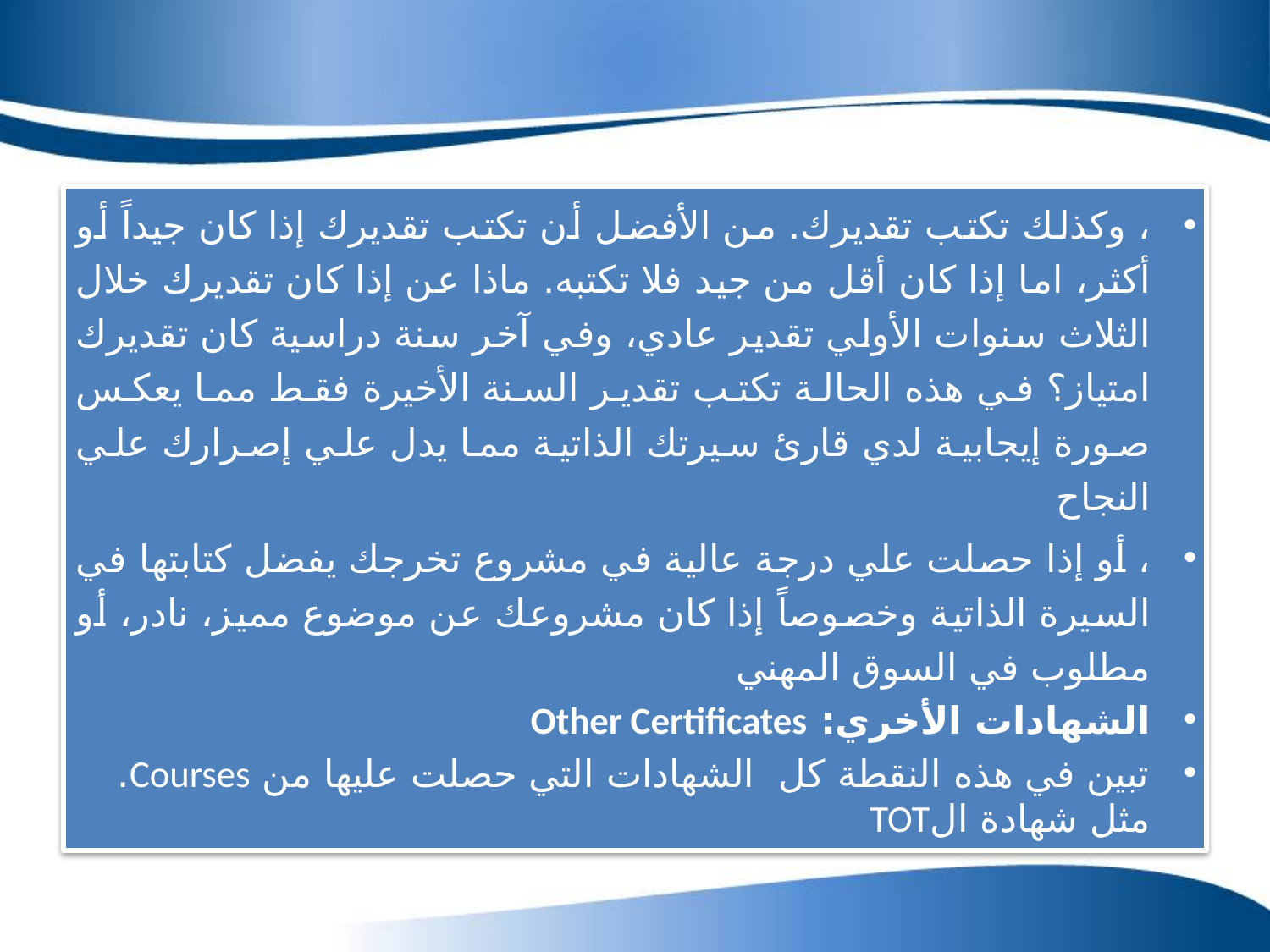

، وكذلك تكتب تقديرك. من الأفضل أن تكتب تقديرك إذا كان جيداً أو أكثر، اما إذا كان أقل من جيد فلا تكتبه. ماذا عن إذا كان تقديرك خلال الثلاث سنوات الأولي تقدير عادي، وفي آخر سنة دراسية كان تقديرك امتياز؟ في هذه الحالة تكتب تقدير السنة الأخيرة فقط مما يعكس صورة إيجابية لدي قارئ سيرتك الذاتية مما يدل علي إصرارك علي النجاح
، أو إذا حصلت علي درجة عالية في مشروع تخرجك يفضل كتابتها في السيرة الذاتية وخصوصاً إذا كان مشروعك عن موضوع مميز، نادر، أو مطلوب في السوق المهني
الشهادات الأخري: Other Certificates
تبين في هذه النقطة كل  الشهادات التي حصلت عليها من Courses. مثل شهادة الTOT